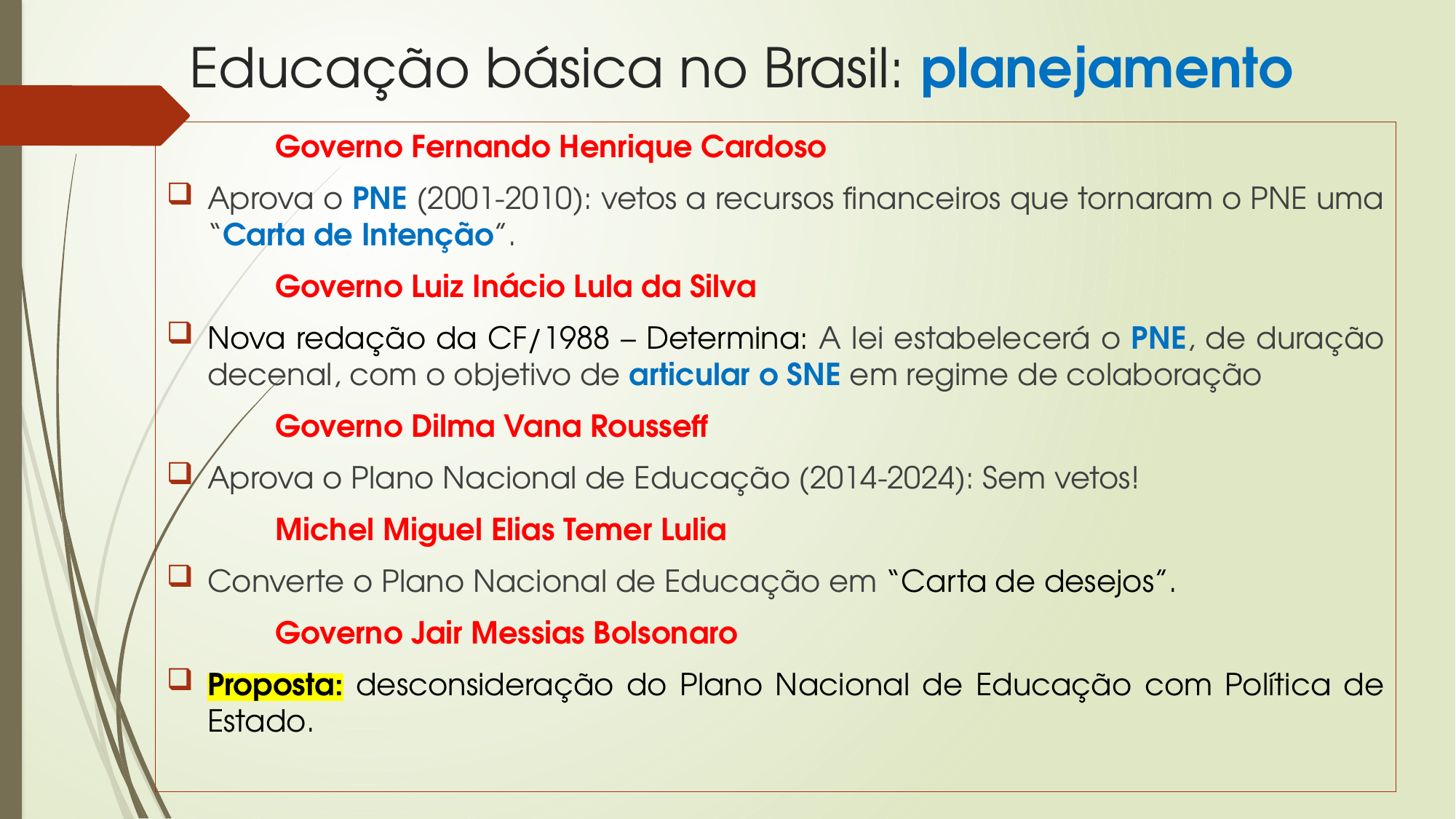

# Educação básica no Brasil: planejamento
	Governo Fernando Henrique Cardoso
Aprova o PNE (2001-2010): vetos a recursos financeiros que tornaram o PNE uma “Carta de Intenção”.
	Governo Luiz Inácio Lula da Silva
Nova redação da CF/1988 – Determina: A lei estabelecerá o PNE, de duração decenal, com o objetivo de articular o SNE em regime de colaboração
	Governo Dilma Vana Rousseff
Aprova o Plano Nacional de Educação (2014-2024): Sem vetos!
	Michel Miguel Elias Temer Lulia
Converte o Plano Nacional de Educação em “Carta de desejos”.
	Governo Jair Messias Bolsonaro
Proposta: desconsideração do Plano Nacional de Educação com Política de Estado.